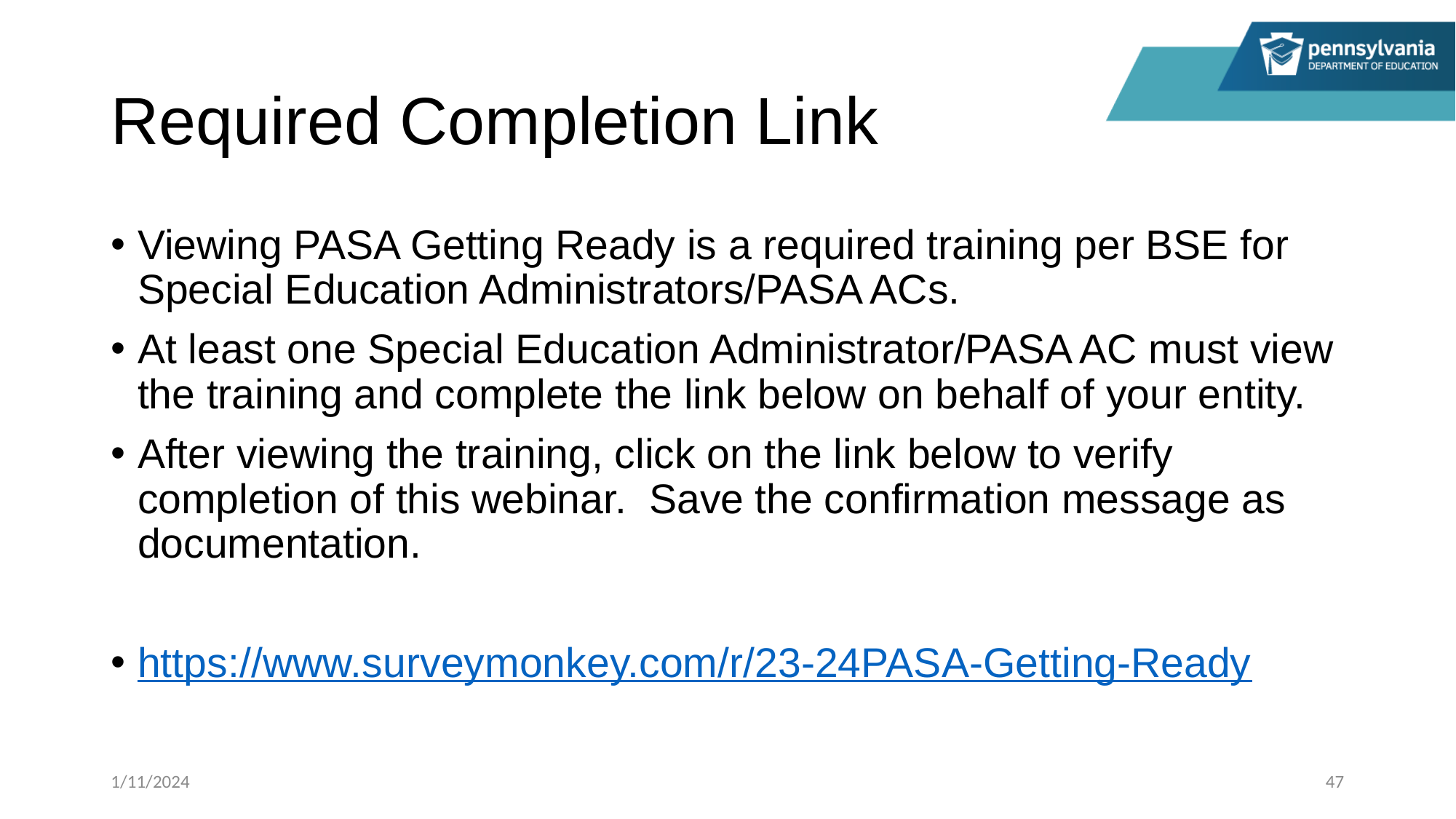

# Required Completion Link
Viewing PASA Getting Ready is a required training per BSE for Special Education Administrators/PASA ACs.
At least one Special Education Administrator/PASA AC must view the training and complete the link below on behalf of your entity.
After viewing the training, click on the link below to verify completion of this webinar.  Save the confirmation message as documentation.

https://www.surveymonkey.com/r/23-24PASA-Getting-Ready

1/11/2024
47